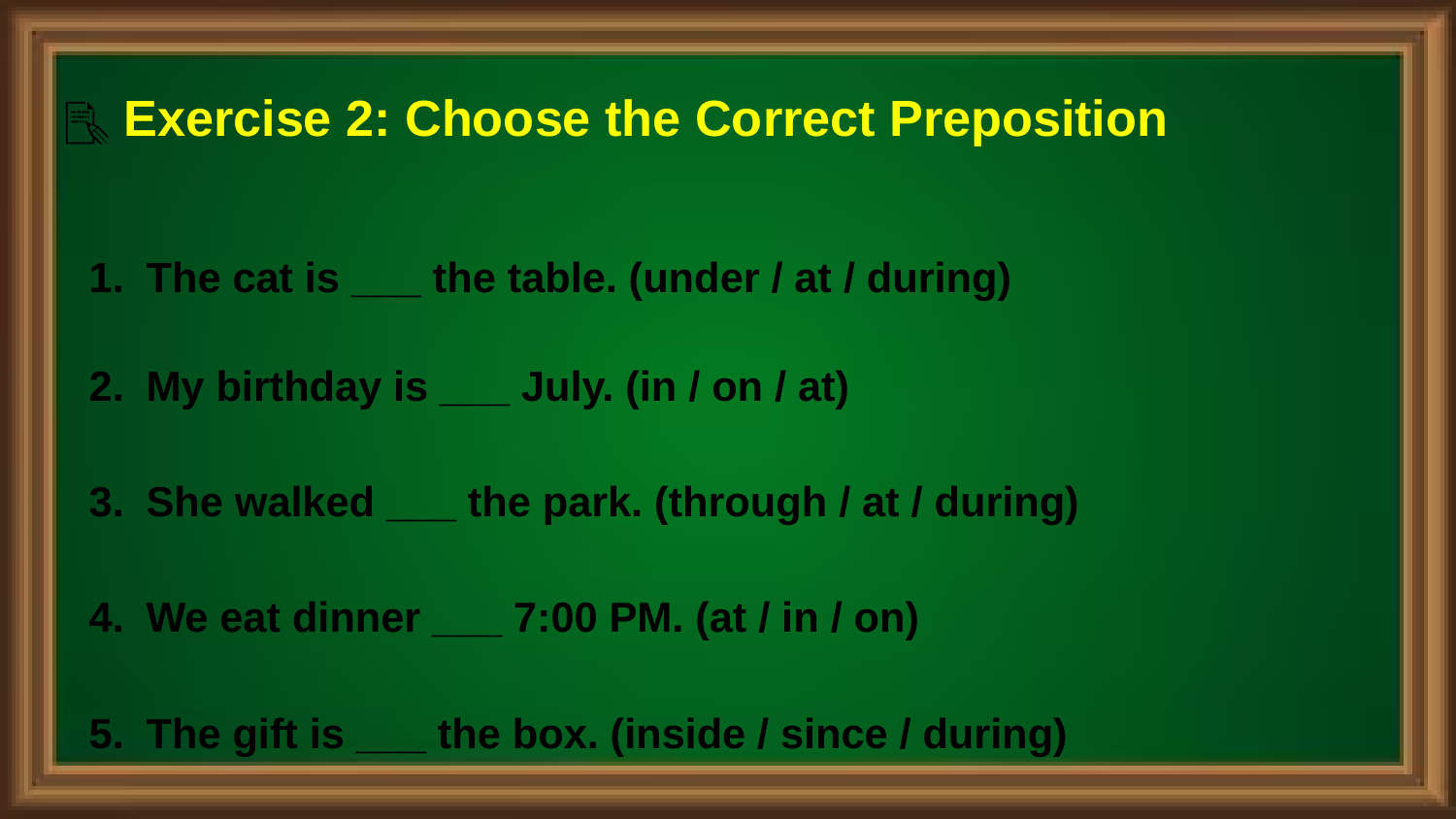

# 📝 Exercise 2: Choose the Correct Preposition
The cat is ___ the table. (under / at / during)
My birthday is ___ July. (in / on / at)
She walked ___ the park. (through / at / during)
We eat dinner ___ 7:00 PM. (at / in / on)
The gift is ___ the box. (inside / since / during)